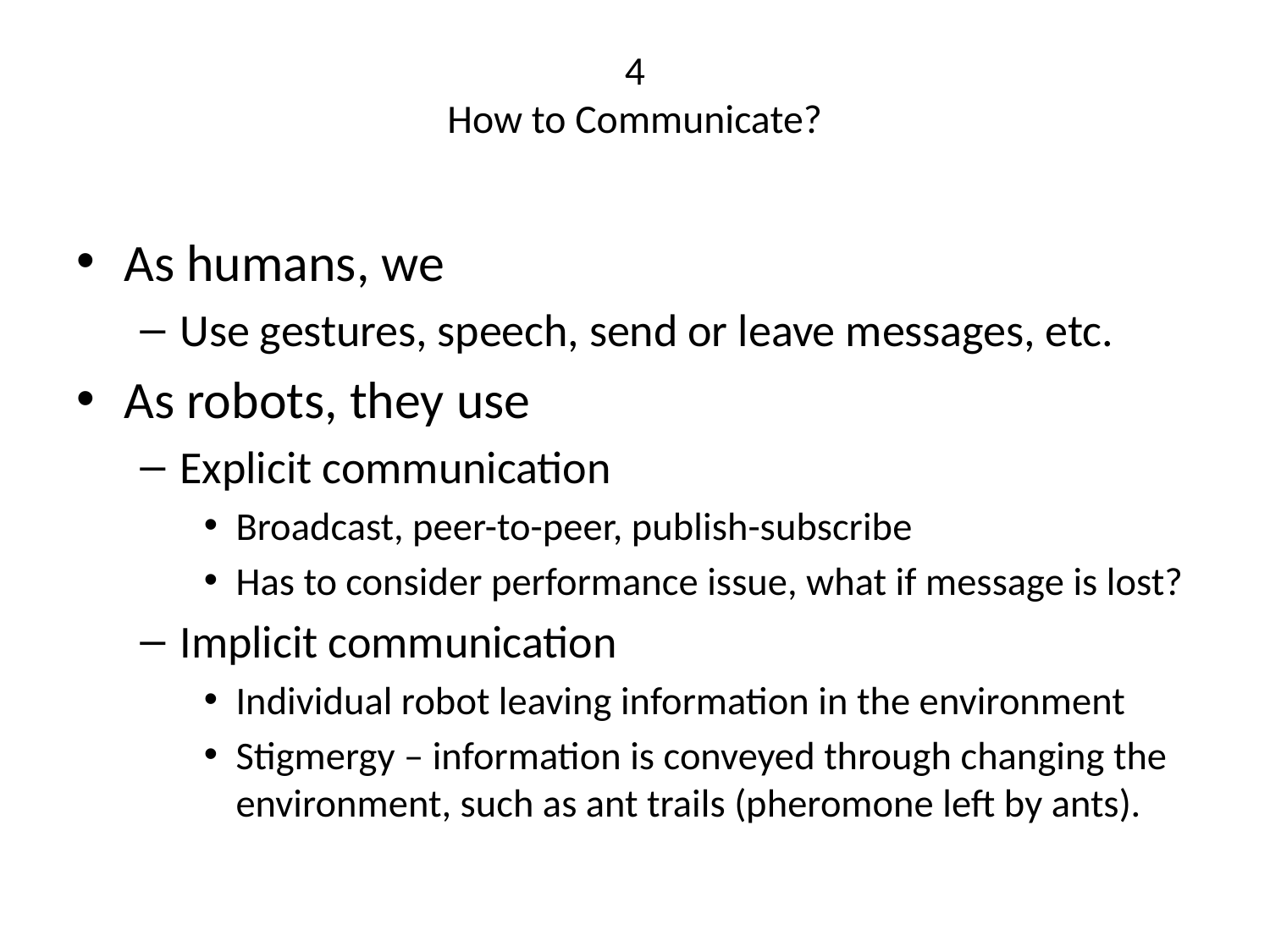

# 4 How to Communicate?
As humans, we
Use gestures, speech, send or leave messages, etc.
As robots, they use
Explicit communication
Broadcast, peer-to-peer, publish-subscribe
Has to consider performance issue, what if message is lost?
Implicit communication
Individual robot leaving information in the environment
Stigmergy – information is conveyed through changing the environment, such as ant trails (pheromone left by ants).